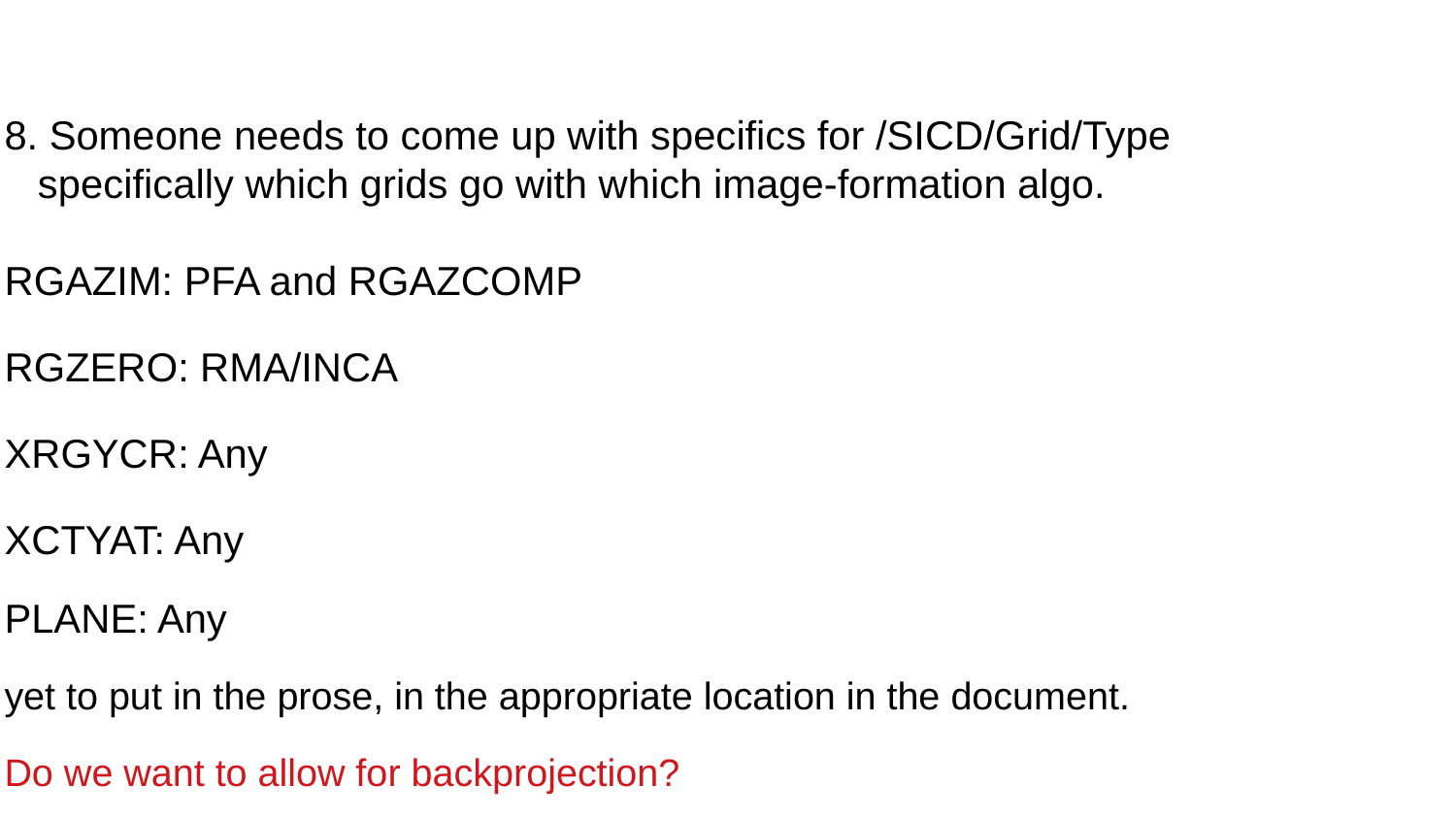

8. Someone needs to come up with specifics for /SICD/Grid/Type
   specifically which grids go with which image-formation algo.

RGAZIM: PFA and RGAZCOMP
RGZERO: RMA/INCA
XRGYCR: Any
XCTYAT: Any
PLANE: Any
yet to put in the prose, in the appropriate location in the document.
Do we want to allow for backprojection?